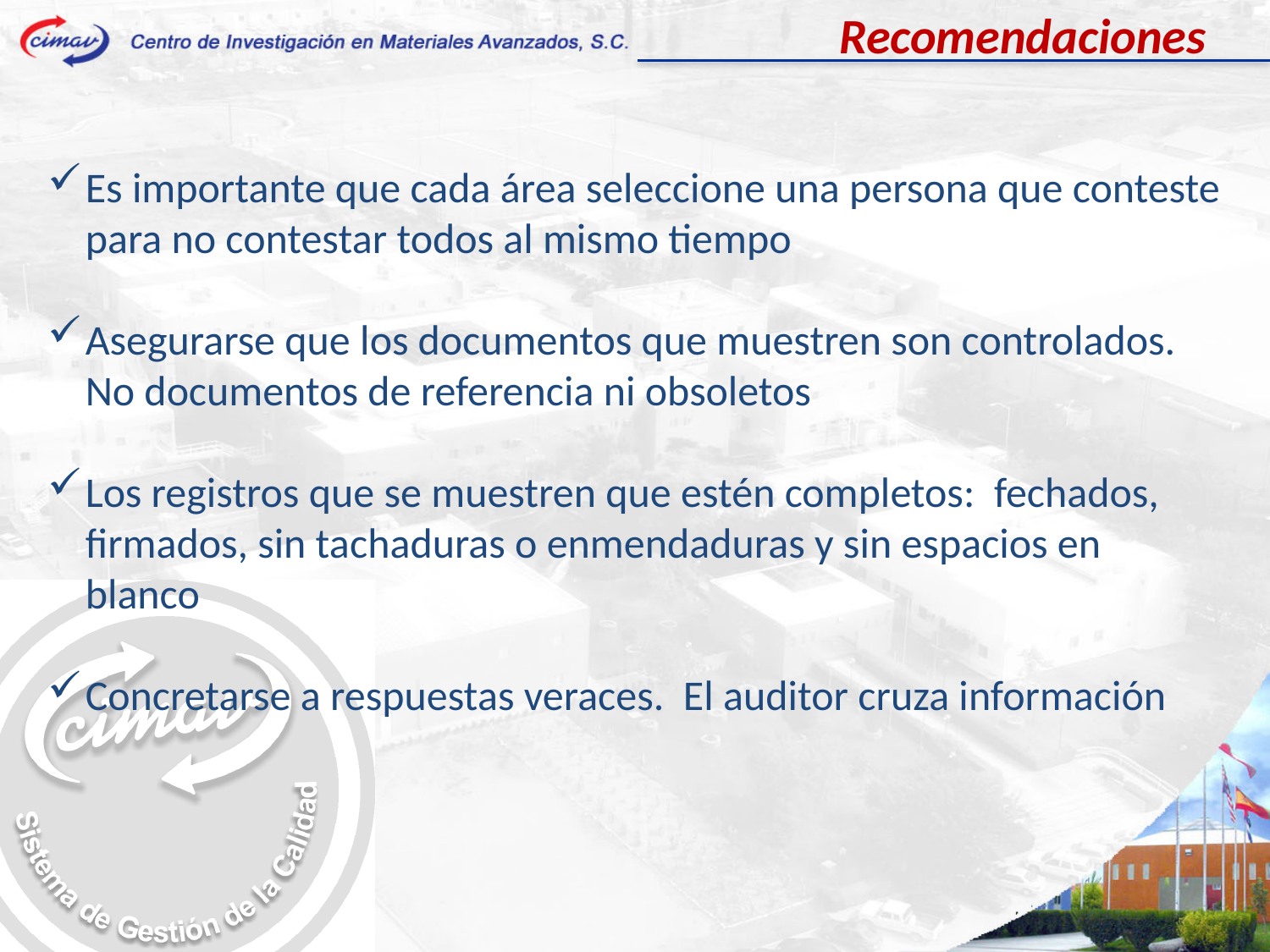

Recomendaciones
Es importante que cada área seleccione una persona que conteste para no contestar todos al mismo tiempo

Asegurarse que los documentos que muestren son controlados.  No documentos de referencia ni obsoletos

Los registros que se muestren que estén completos:  fechados, firmados, sin tachaduras o enmendaduras y sin espacios en blanco

Concretarse a respuestas veraces.  El auditor cruza información